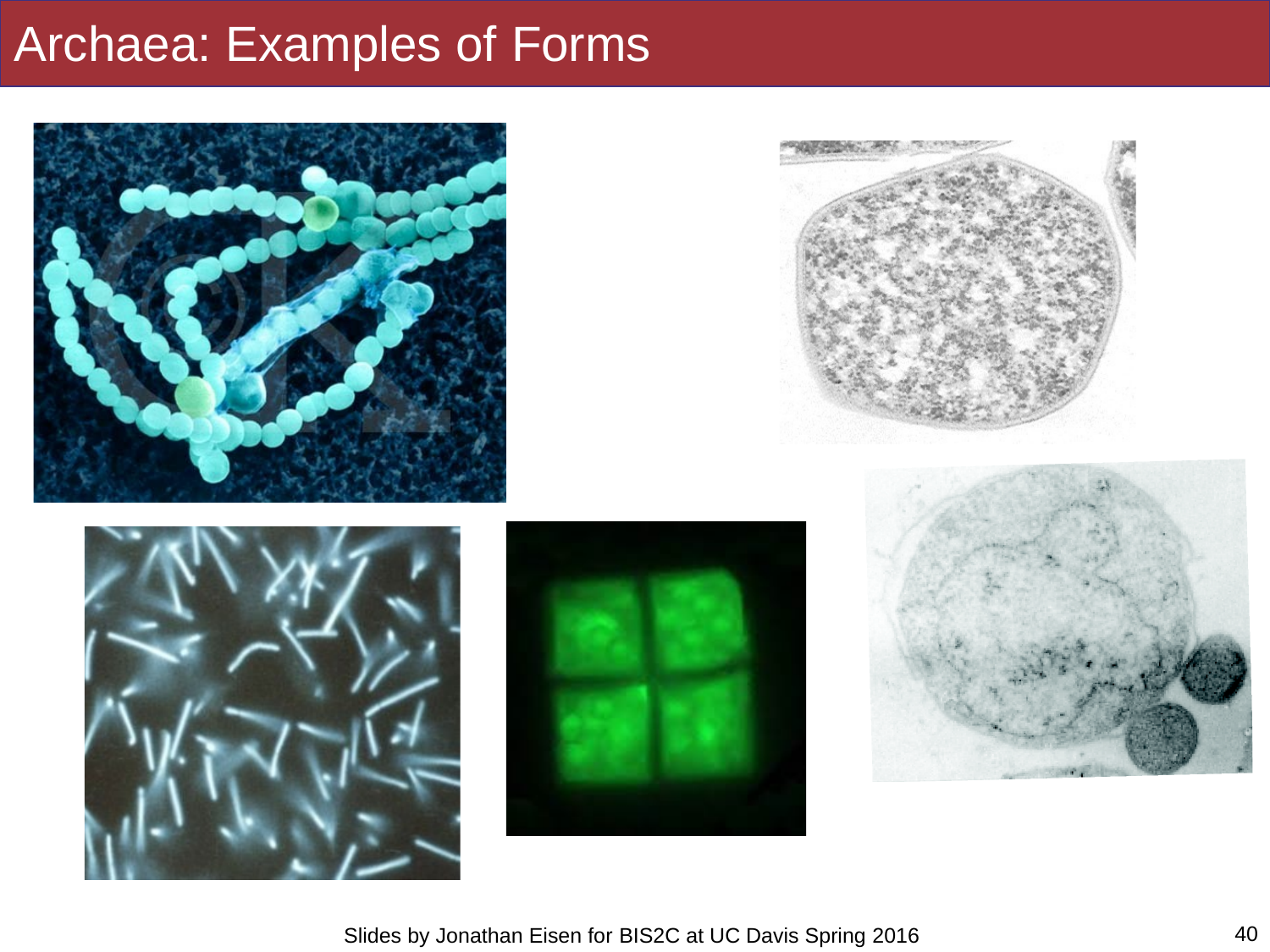

# Archaea: Examples of Forms

40
Slides by Jonathan Eisen for BIS2C at UC Davis Spring 2016